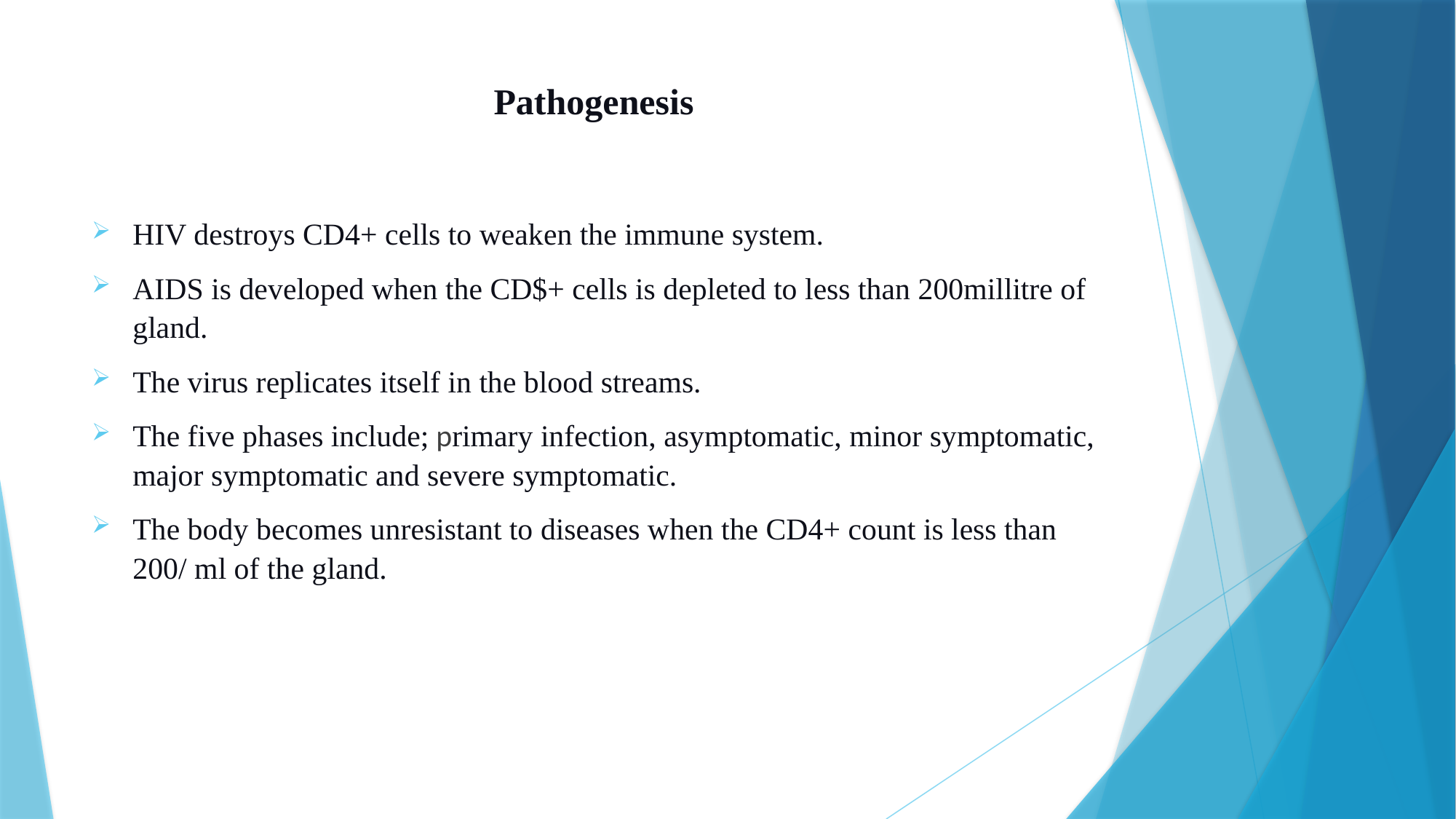

# Pathogenesis
HIV destroys CD4+ cells to weaken the immune system.
AIDS is developed when the CD$+ cells is depleted to less than 200millitre of gland.
The virus replicates itself in the blood streams.
The five phases include; primary infection, asymptomatic, minor symptomatic, major symptomatic and severe symptomatic.
The body becomes unresistant to diseases when the CD4+ count is less than 200/ ml of the gland.